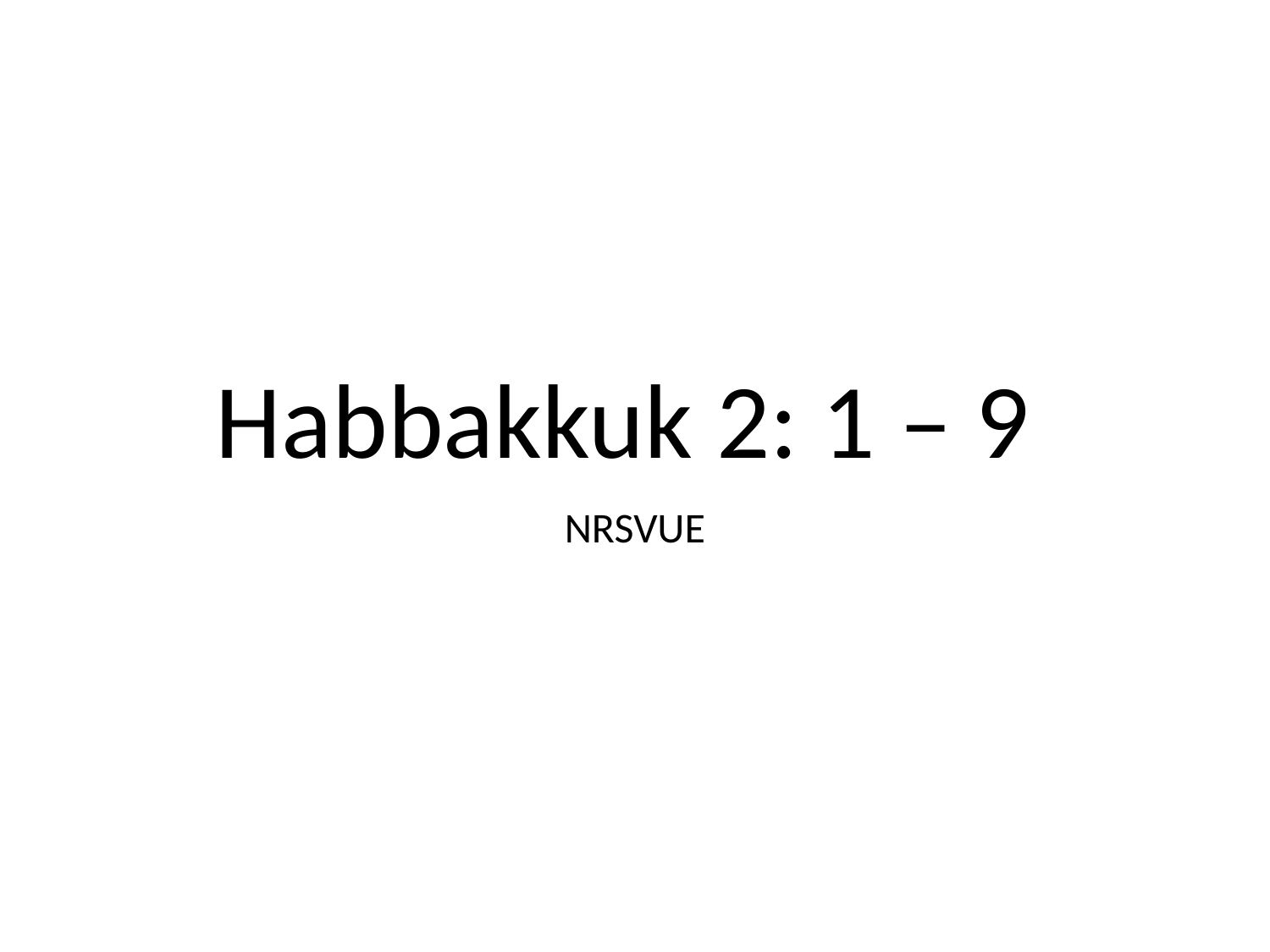

# Habbakkuk 2: 1 – 9
NRSVUE